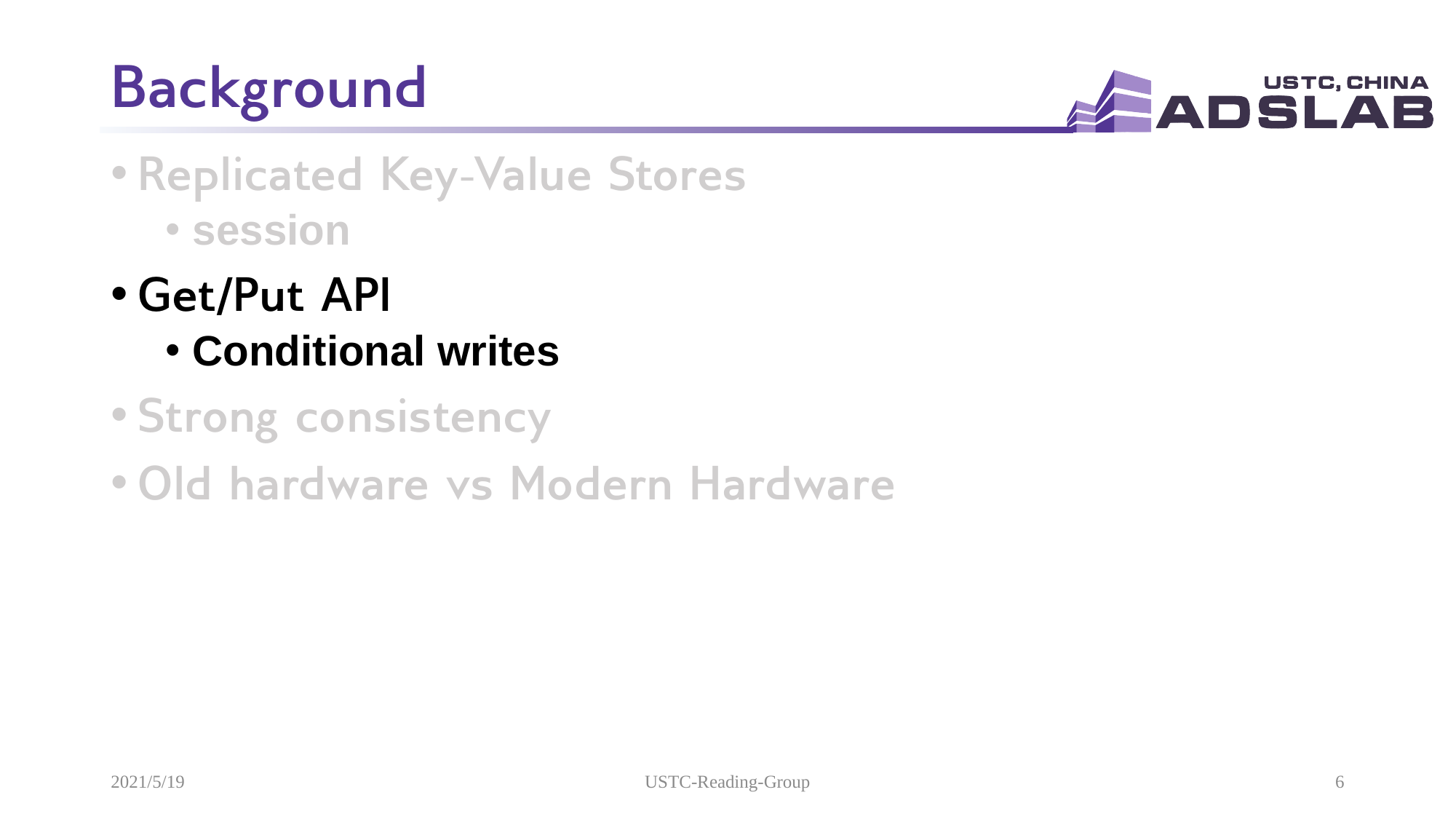

# Background
Replicated Key-Value Stores
session
Get/Put API
Conditional writes
Strong consistency
Old hardware vs Modern Hardware

2021/5/19
USTC-Reading-Group
6